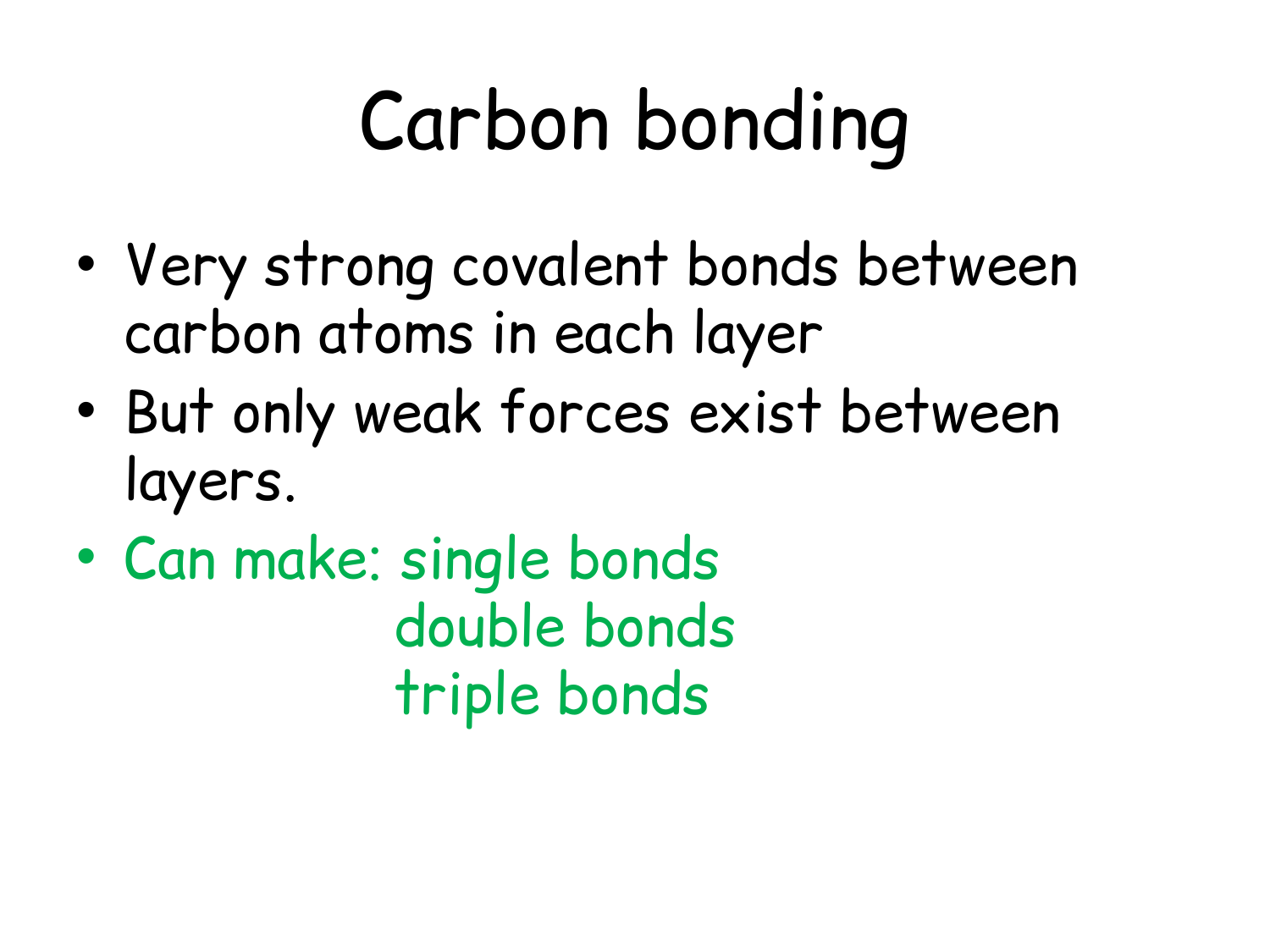

# Carbon bonding
Very strong covalent bonds between carbon atoms in each layer
But only weak forces exist between layers.
Can make: single bonds
                double bonds
                triple bonds